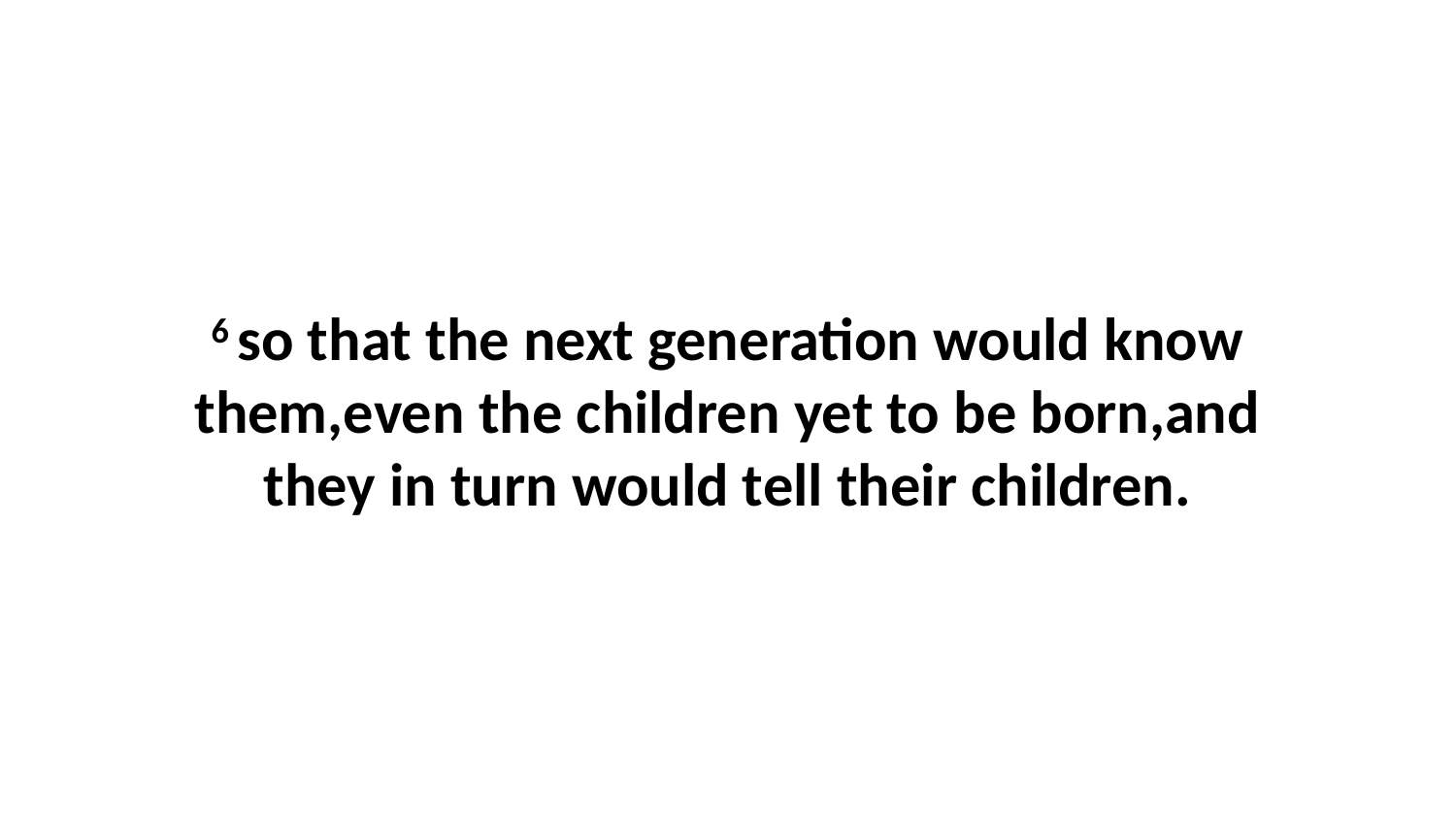

6 so that the next generation would know them,even the children yet to be born,and they in turn would tell their children.